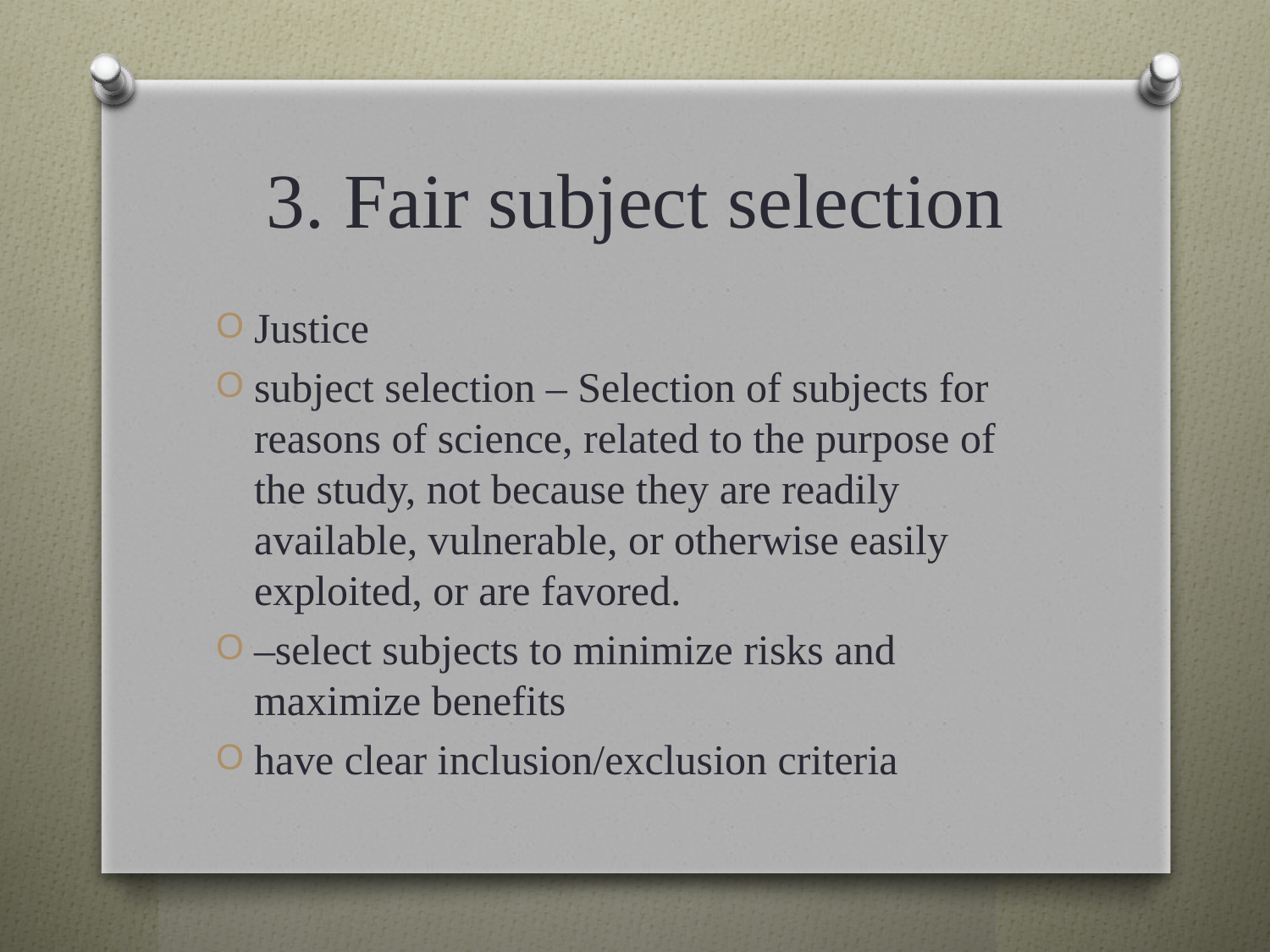

# 3. Fair subject selection
Justice
subject selection – Selection of subjects for reasons of science, related to the purpose of the study, not because they are readily available, vulnerable, or otherwise easily exploited, or are favored.
–select subjects to minimize risks and maximize benefits
have clear inclusion/exclusion criteria